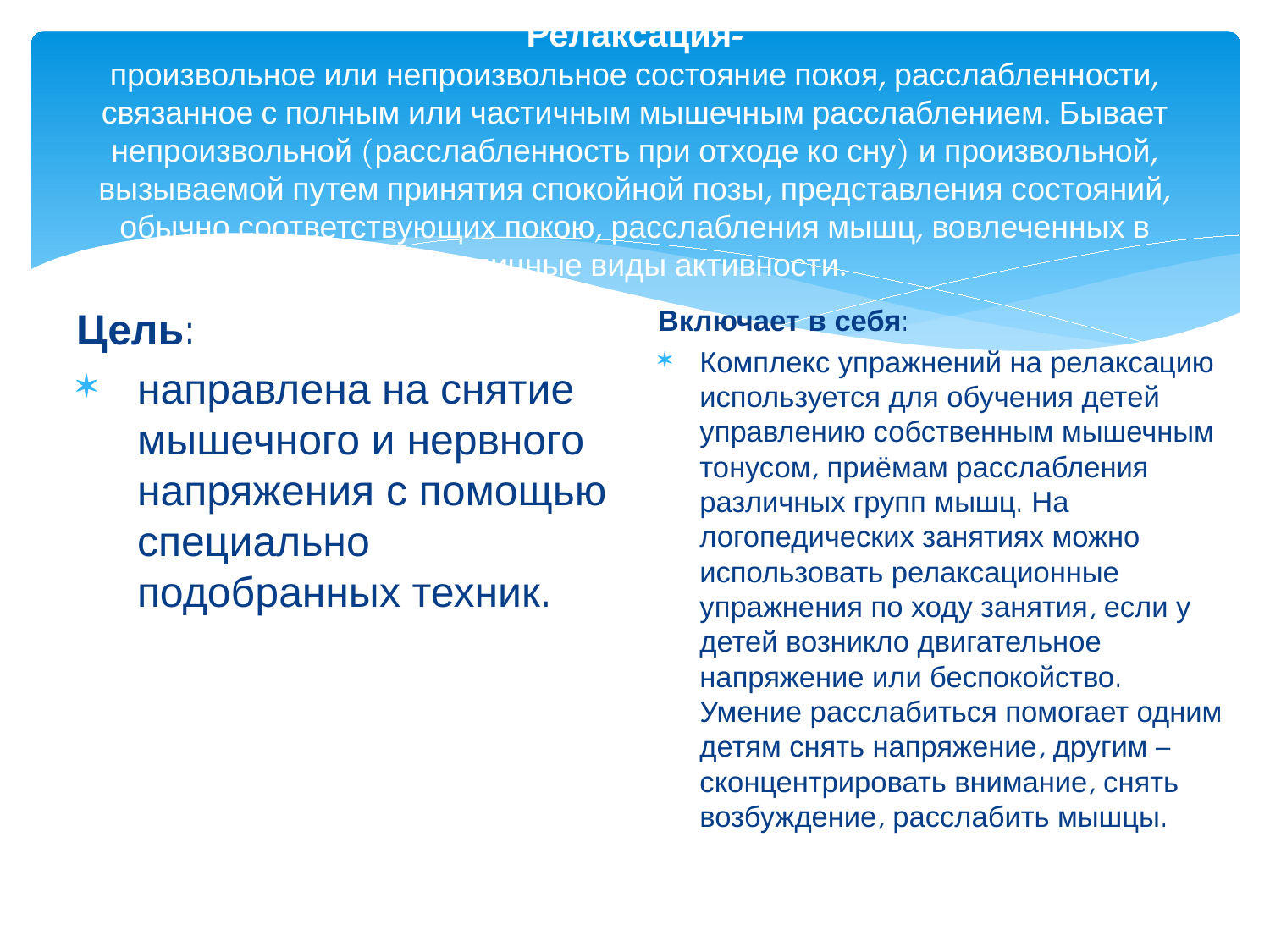

# Релаксация- произвольное или непроизвольное состояние покоя, расслабленности, связанное с полным или частичным мышечным расслаблением. Бывает непроизвольной (расслабленность при отходе ко сну) и произвольной, вызываемой путем принятия спокойной позы, представления состояний, обычно соответствующих покою, расслабления мышц, вовлеченных в различные виды активности.
Цель:
направлена на снятие мышечного и нервного напряжения с помощью специально подобранных техник.
Включает в себя:
Комплекс упражнений на релаксацию используется для обучения детей управлению собственным мышечным тонусом, приёмам расслабления различных групп мышц. На логопедических занятиях можно использовать релаксационные упражнения по ходу занятия, если у детей возникло двигательное напряжение или беспокойство. Умение расслабиться помогает одним детям снять напряжение, другим – сконцентрировать внимание, снять возбуждение, расслабить мышцы.